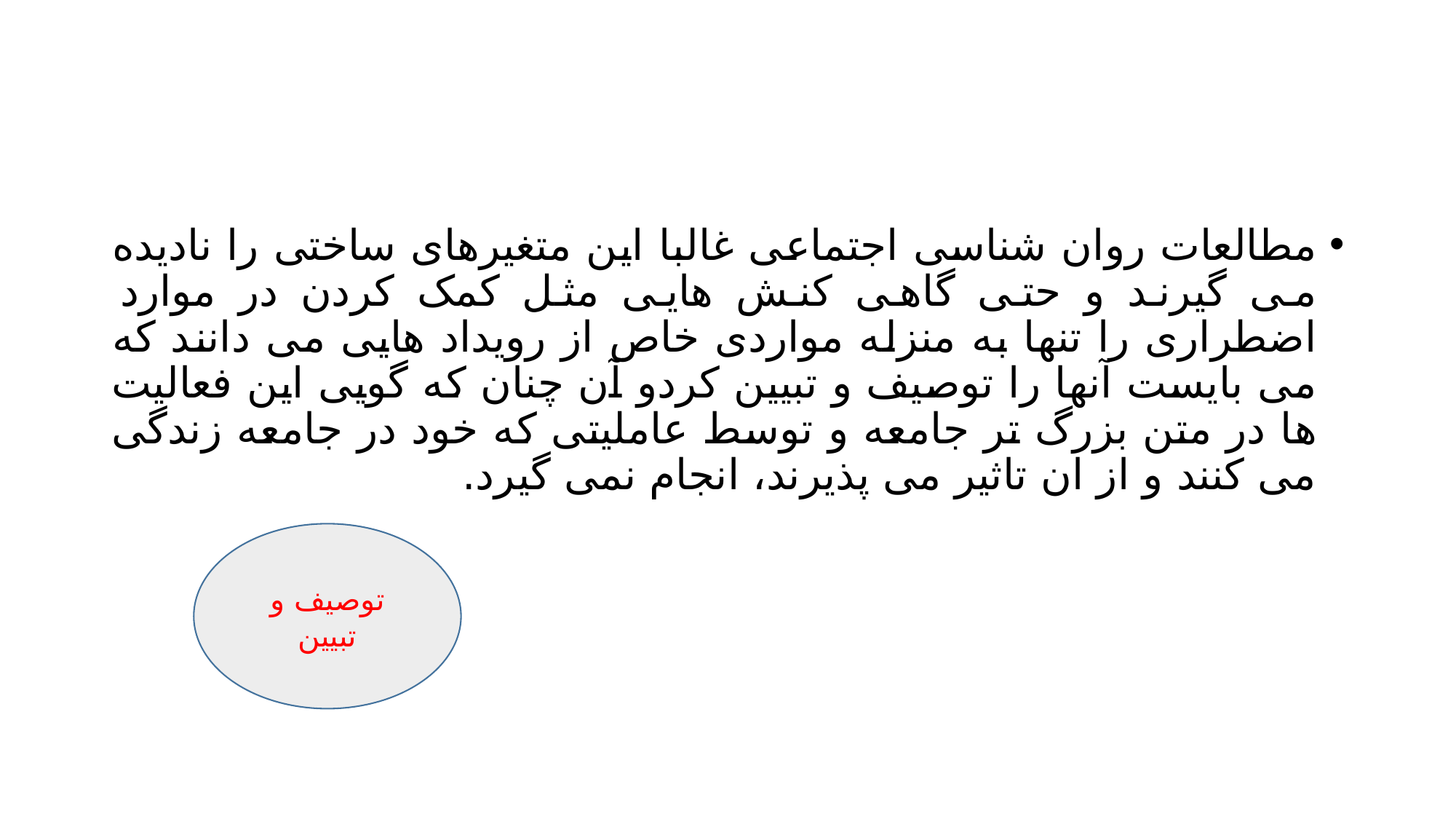

#
مطالعات روان شناسی اجتماعی غالبا این متغیرهای ساختی را نادیده می گیرند و حتی گاهی کنش هایی مثل کمک کردن در موارد اضطراری را تنها به منزله مواردی خاص از رویداد هایی می دانند که می بایست آنها را توصیف و تبیین کردو آن چنان که گویی این فعالیت ها در متن بزرگ تر جامعه و توسط عاملیتی که خود در جامعه زندگی می کنند و از ان تاثیر می پذیرند، انجام نمی گیرد.
توصیف و تبیین